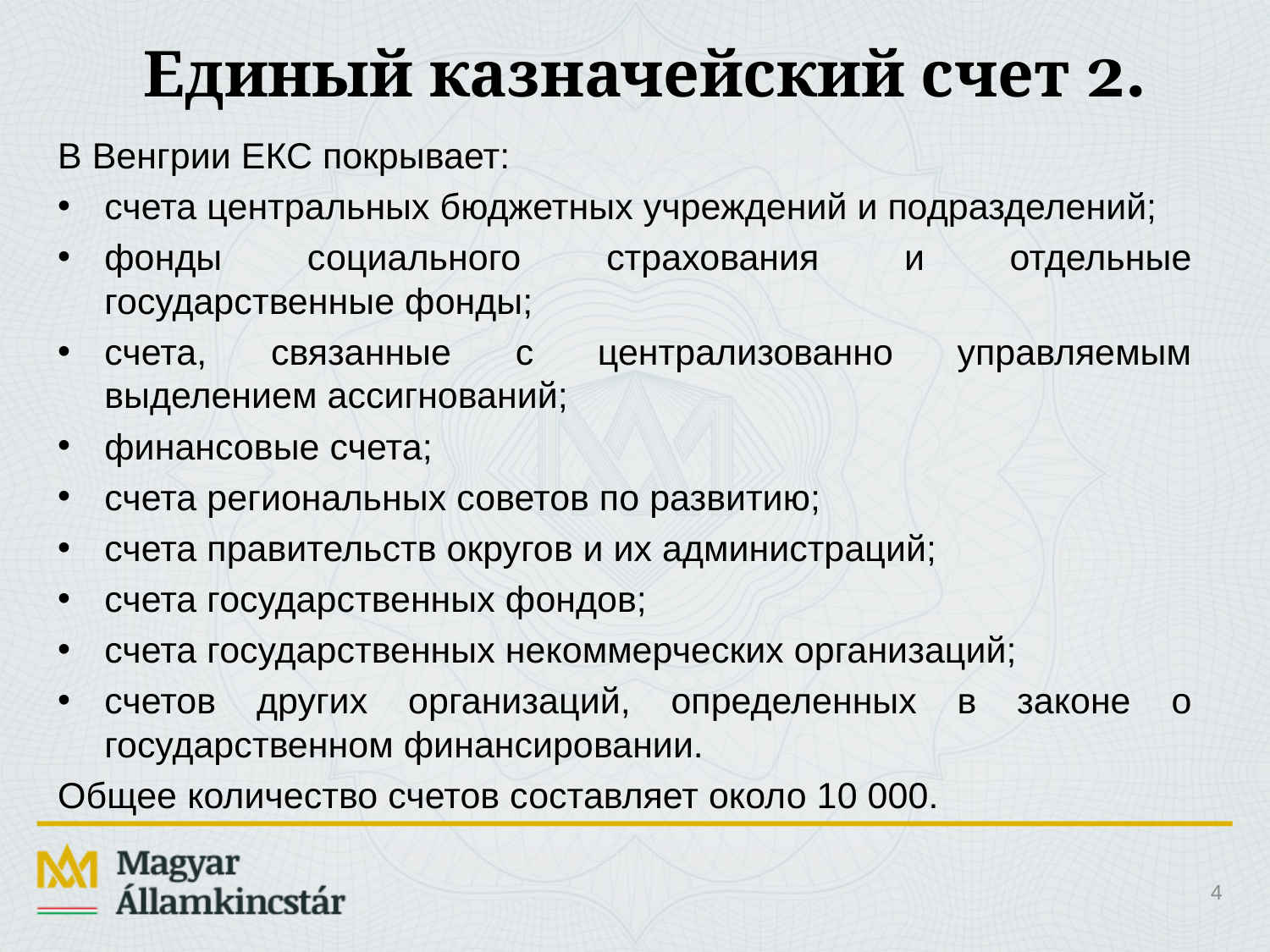

# Единый казначейский счет 2.
В Венгрии ЕКС покрывает:
счета центральных бюджетных учреждений и подразделений;
фонды социального страхования и отдельные государственные фонды;
счета, связанные с централизованно управляемым выделением ассигнований;
финансовые счета;
счета региональных советов по развитию;
счета правительств округов и их администраций;
счета государственных фондов;
счета государственных некоммерческих организаций;
счетов других организаций, определенных в законе о государственном финансировании.
Общее количество счетов составляет около 10 000.
4